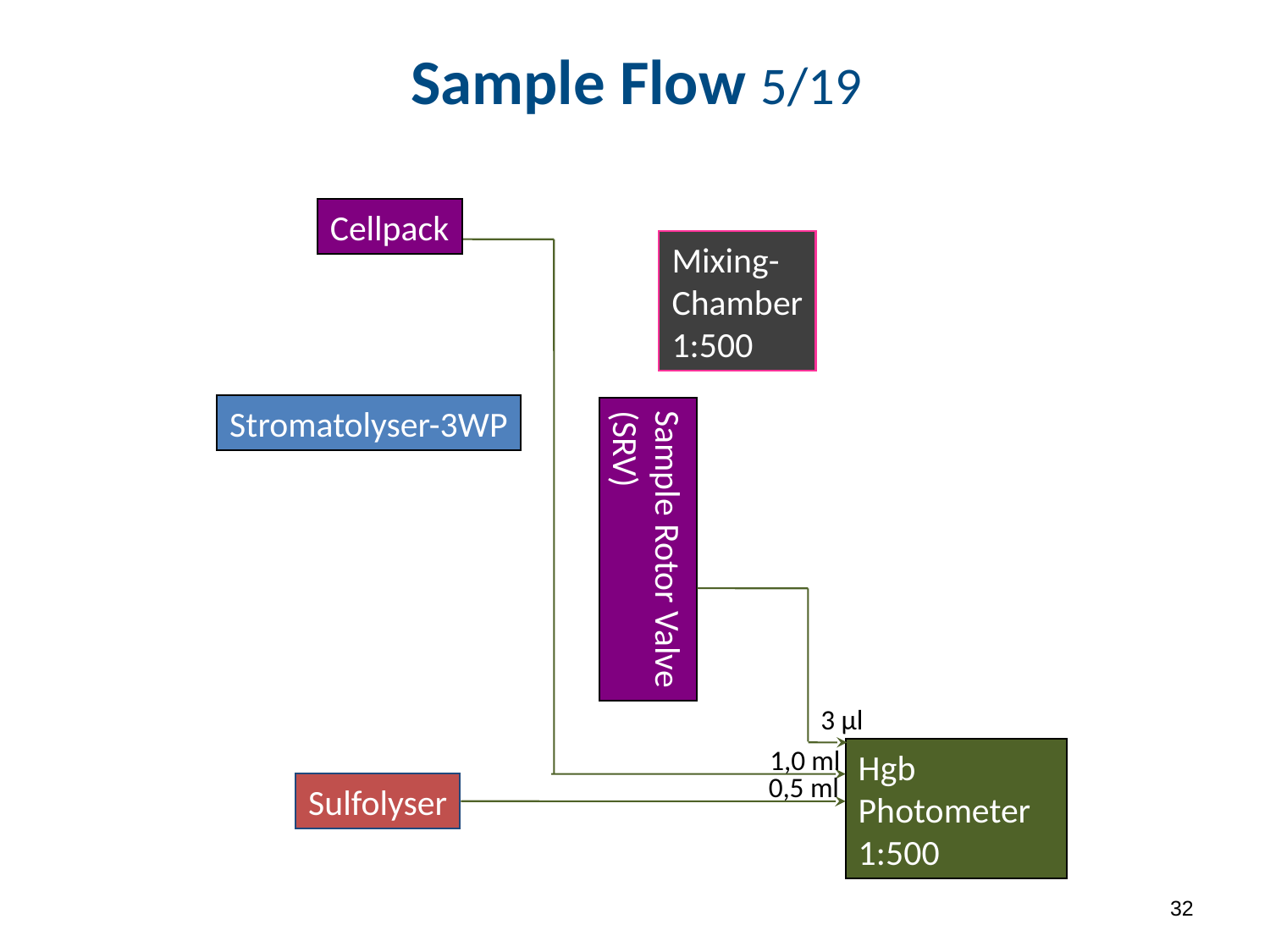

# Sample Flow 5/19
Cellpack
Mixing-
Chamber
1:500

Stromatolyser-3WP
Sample Rotor Valve
(SRV)

3 µl
1,0 ml
Hgb Photometer
1:500

0,5 ml
Sulfolyser

32